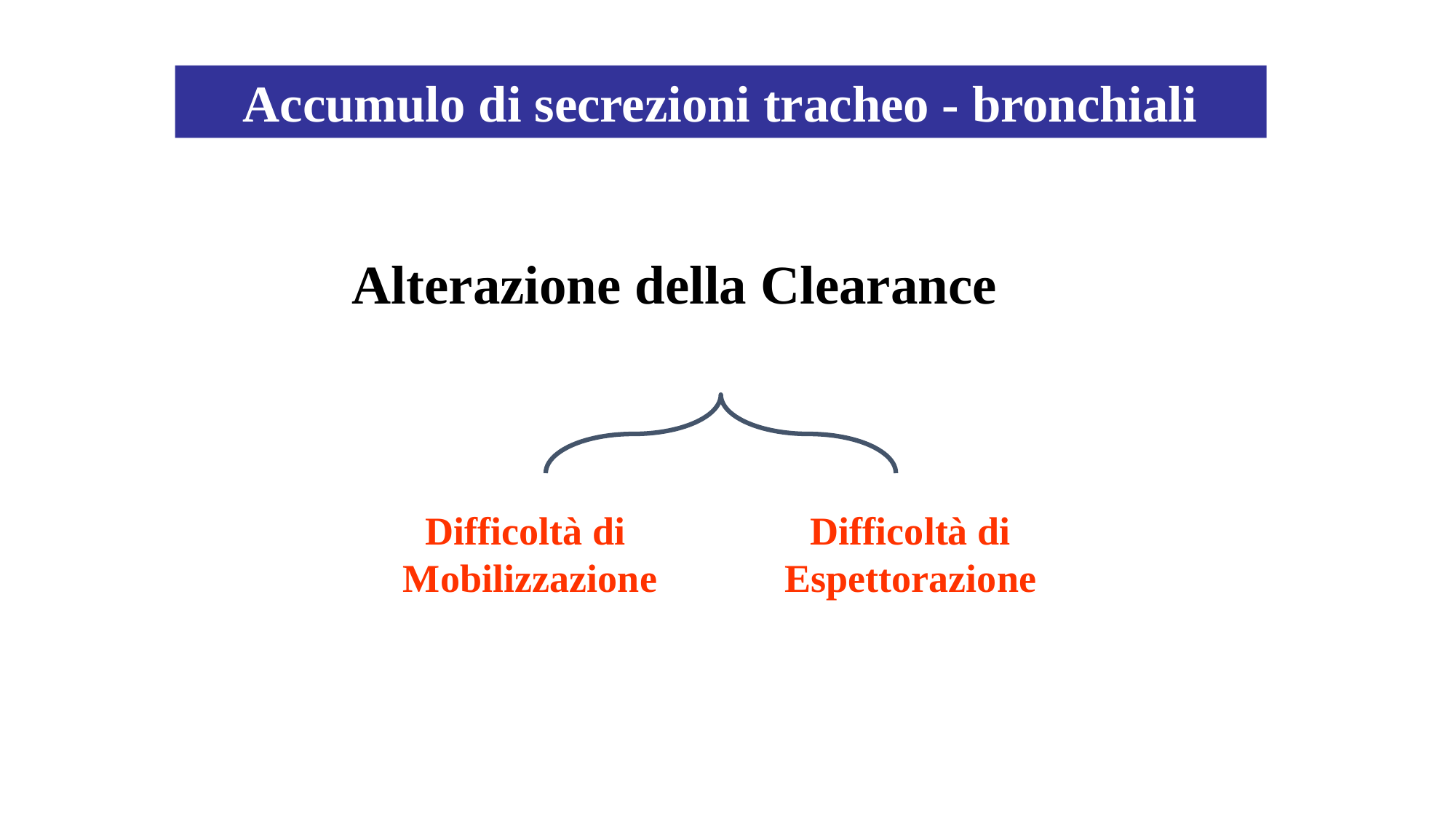

Accumulo di secrezioni tracheo - bronchiali
Alterazione della Clearance

Difficoltà di
Mobilizzazione
Difficoltà di
Espettorazione